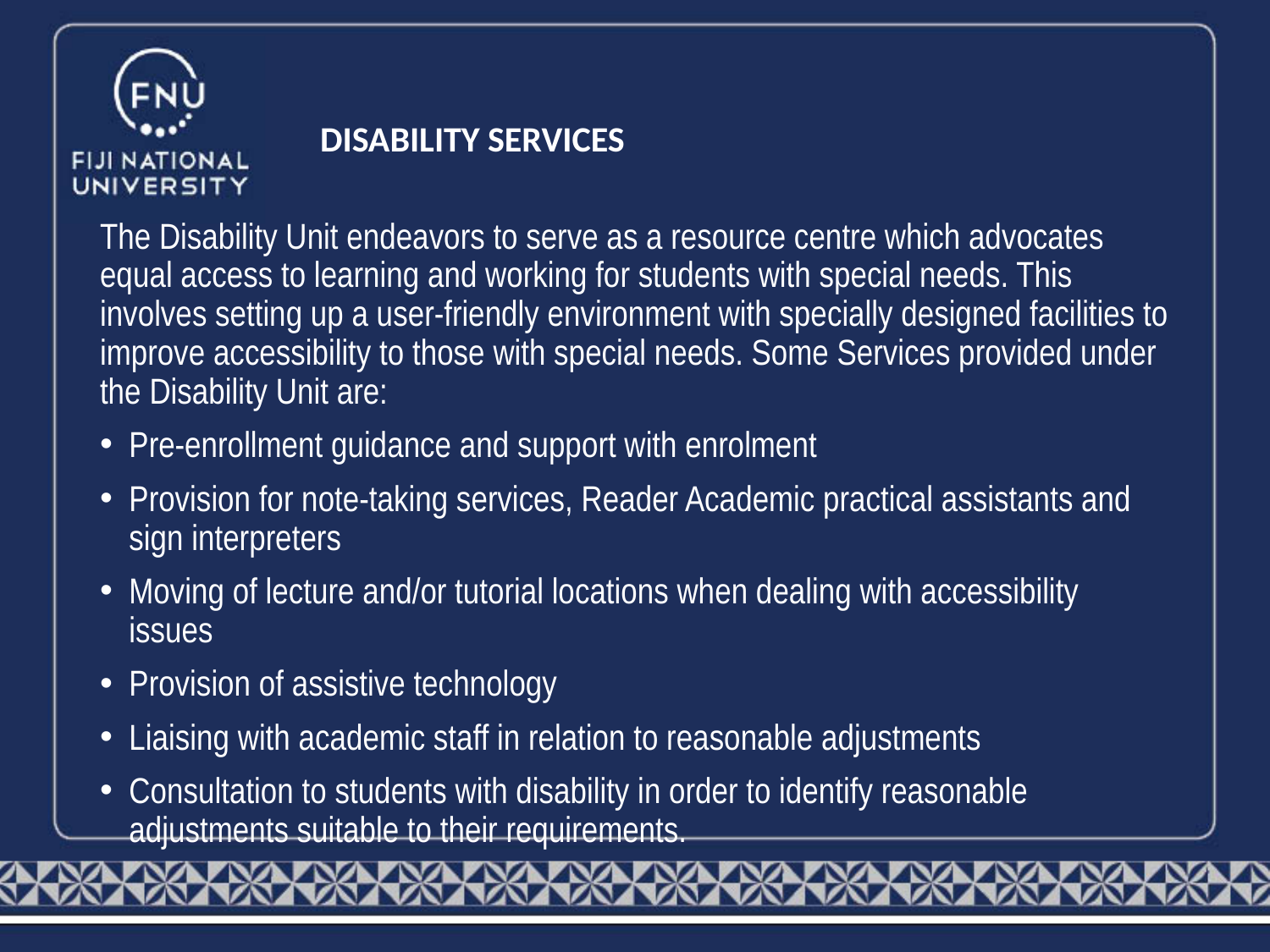

# DISABILITY SERVICES
The Disability Unit endeavors to serve as a resource centre which advocates equal access to learning and working for students with special needs. This involves setting up a user-friendly environment with specially designed facilities to improve accessibility to those with special needs. Some Services provided under the Disability Unit are:
Pre-enrollment guidance and support with enrolment
Provision for note-taking services, Reader Academic practical assistants and sign interpreters
Moving of lecture and/or tutorial locations when dealing with accessibility issues
Provision of assistive technology
Liaising with academic staff in relation to reasonable adjustments
Consultation to students with disability in order to identify reasonable adjustments suitable to their requirements.